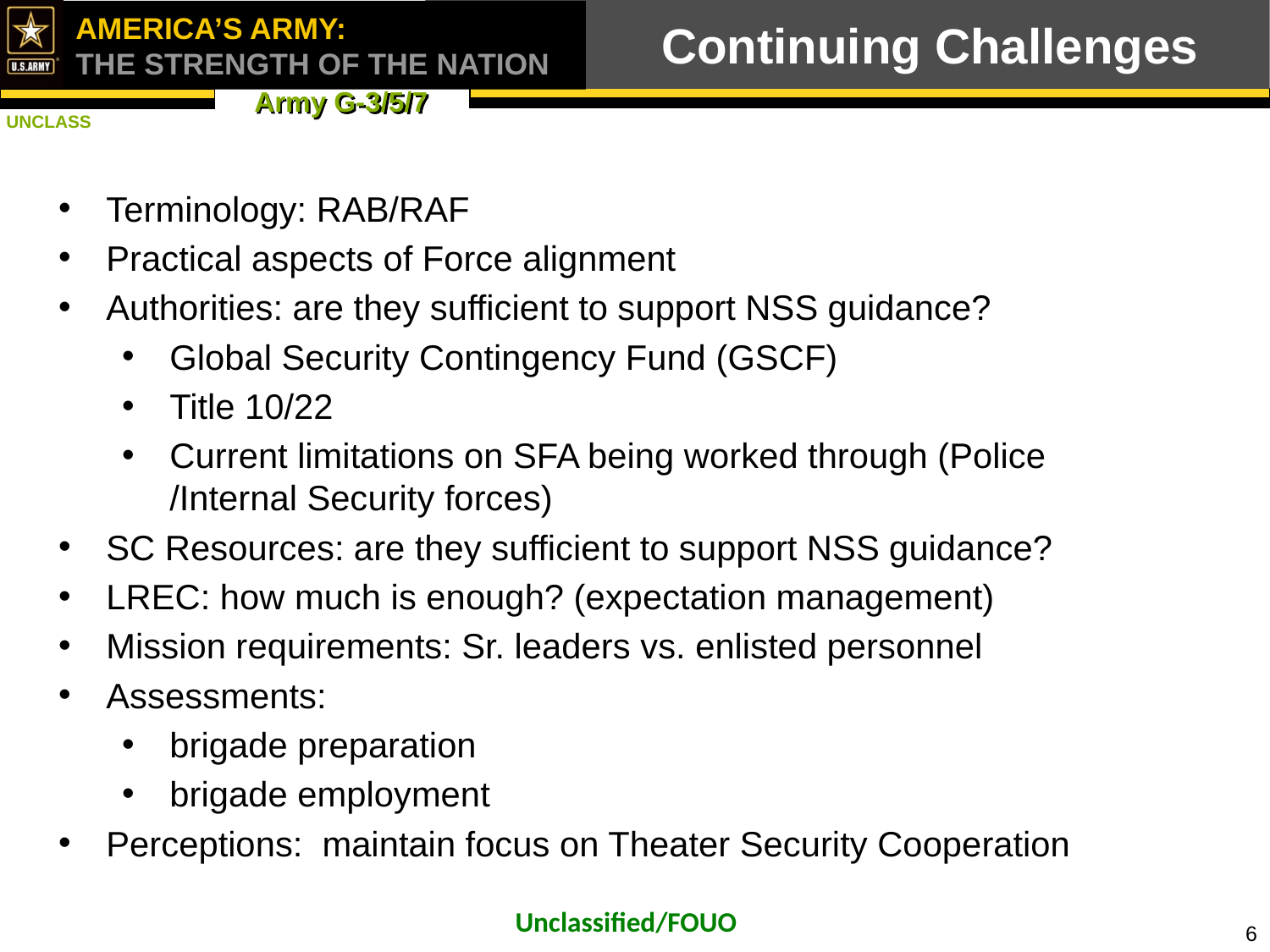

Continuing Challenges

Terminology: RAB/RAF
Practical aspects of Force alignment
Authorities: are they sufficient to support NSS guidance?
Global Security Contingency Fund (GSCF)
Title 10/22
Current limitations on SFA being worked through (Police  /Internal Security forces)
SC Resources: are they sufficient to support NSS guidance?
LREC: how much is enough? (expectation management)
Mission requirements: Sr. leaders vs. enlisted personnel
Assessments:
brigade preparation
brigade employment
Perceptions:  maintain focus on Theater Security Cooperation

Unclassified/FOUO